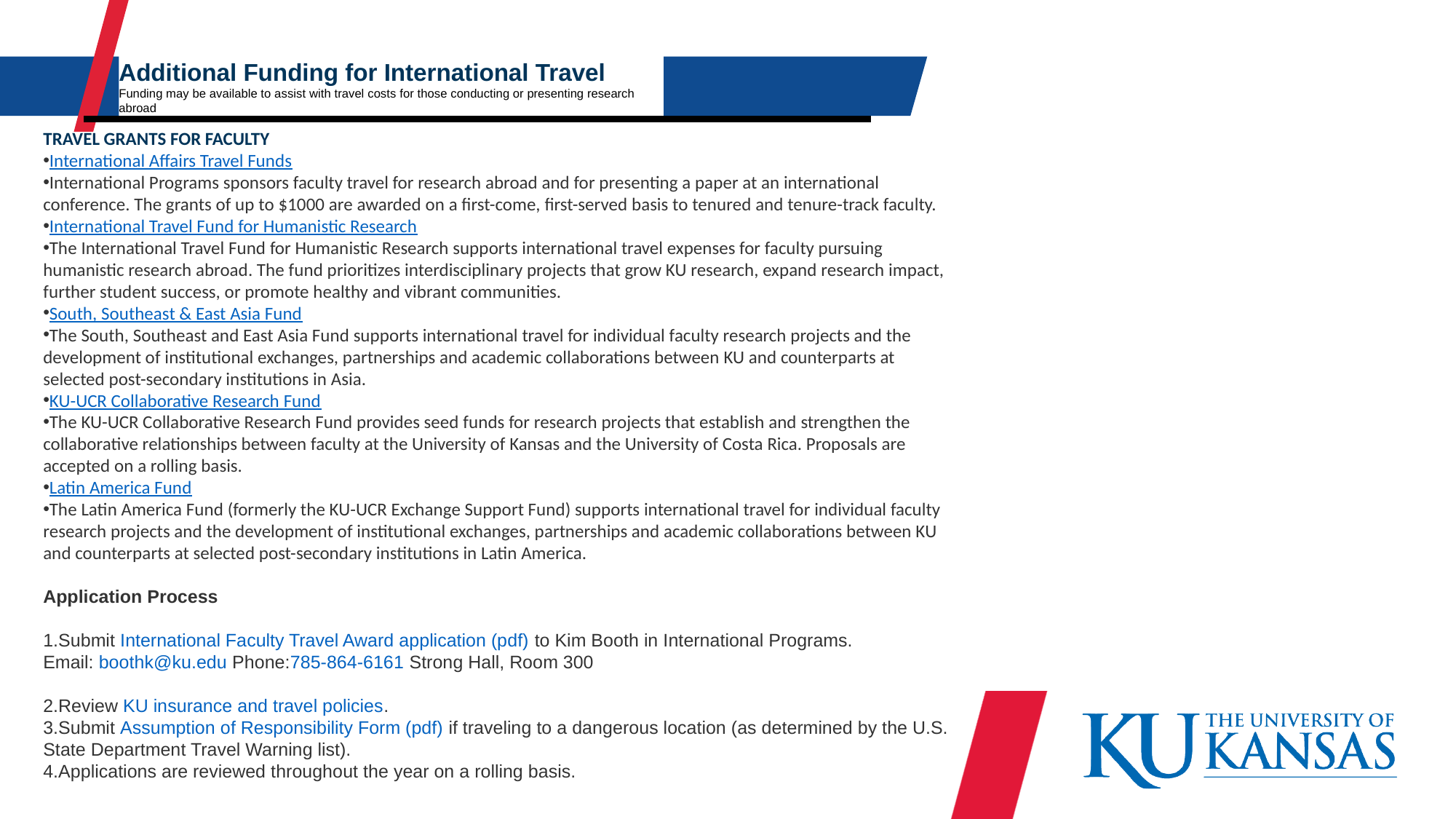

Additional Funding for International Travel
Funding may be available to assist with travel costs for those conducting or presenting research abroad

Travel Grants for Faculty
International Affairs Travel Funds
International Programs sponsors faculty travel for research abroad and for presenting a paper at an international conference. The grants of up to $1000 are awarded on a first-come, first-served basis to tenured and tenure-track faculty.
International Travel Fund for Humanistic Research
The International Travel Fund for Humanistic Research supports international travel expenses for faculty pursuing humanistic research abroad. The fund prioritizes interdisciplinary projects that grow KU research, expand research impact, further student success, or promote healthy and vibrant communities.
South, Southeast & East Asia Fund
The South, Southeast and East Asia Fund supports international travel for individual faculty research projects and the development of institutional exchanges, partnerships and academic collaborations between KU and counterparts at selected post-secondary institutions in Asia.
KU-UCR Collaborative Research Fund
The KU-UCR Collaborative Research Fund provides seed funds for research projects that establish and strengthen the collaborative relationships between faculty at the University of Kansas and the University of Costa Rica. Proposals are accepted on a rolling basis.
Latin America Fund
The Latin America Fund (formerly the KU-UCR Exchange Support Fund) supports international travel for individual faculty research projects and the development of institutional exchanges, partnerships and academic collaborations between KU and counterparts at selected post-secondary institutions in Latin America.

Application Process

Submit International Faculty Travel Award application (pdf) to Kim Booth in International Programs.
Email: boothk@ku.edu Phone:785-864-6161 Strong Hall, Room 300

Review KU insurance and travel policies.
Submit Assumption of Responsibility Form (pdf) if traveling to a dangerous location (as determined by the U.S. State Department Travel Warning list).
Applications are reviewed throughout the year on a rolling basis.

.